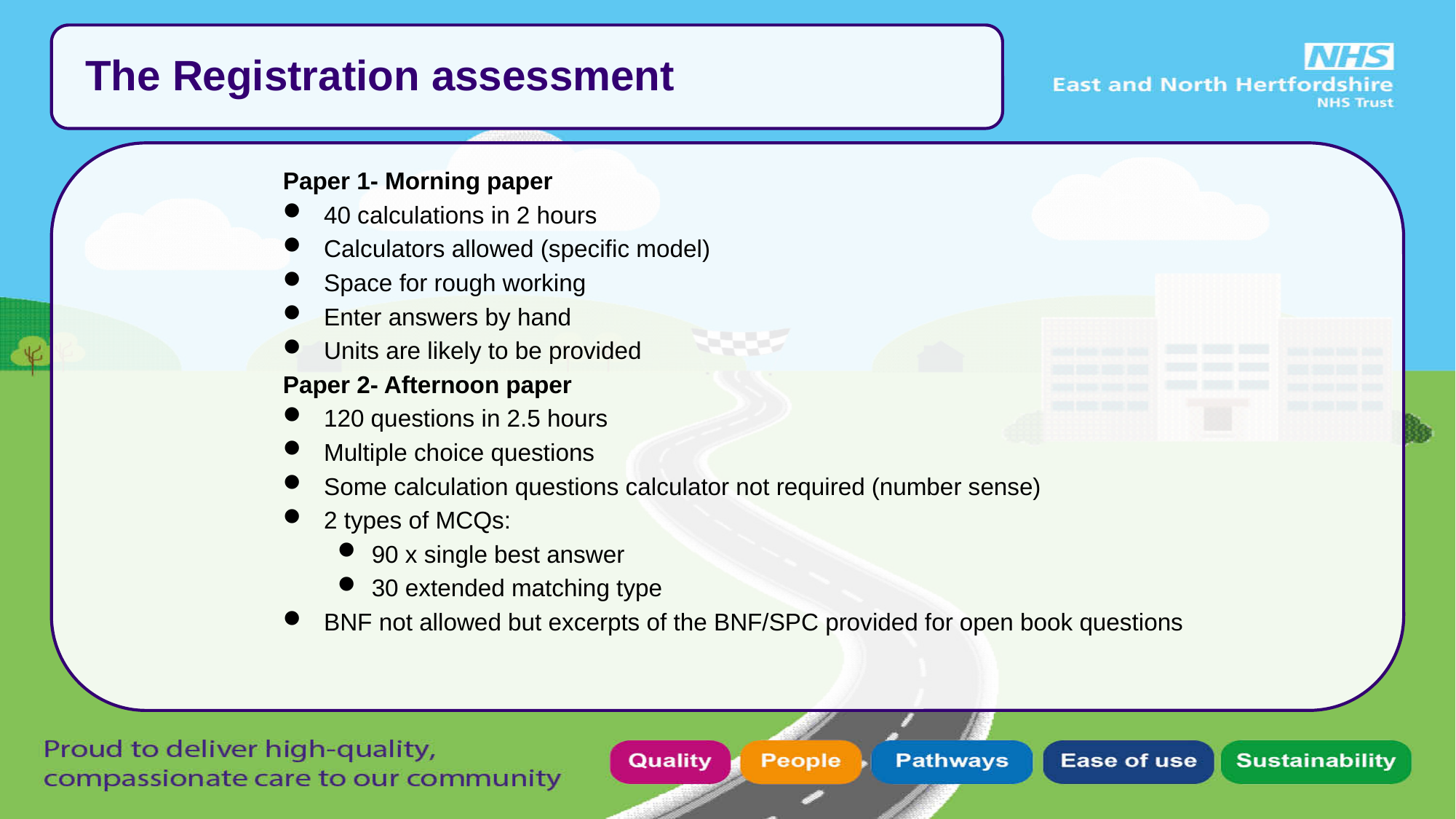

The Registration assessment
Paper 1- Morning paper
40 calculations in 2 hours
Calculators allowed (specific model)
Space for rough working
Enter answers by hand
Units are likely to be provided
Paper 2- Afternoon paper
120 questions in 2.5 hours
Multiple choice questions
Some calculation questions calculator not required (number sense)
2 types of MCQs:
90 x single best answer
30 extended matching type
BNF not allowed but excerpts of the BNF/SPC provided for open book questions